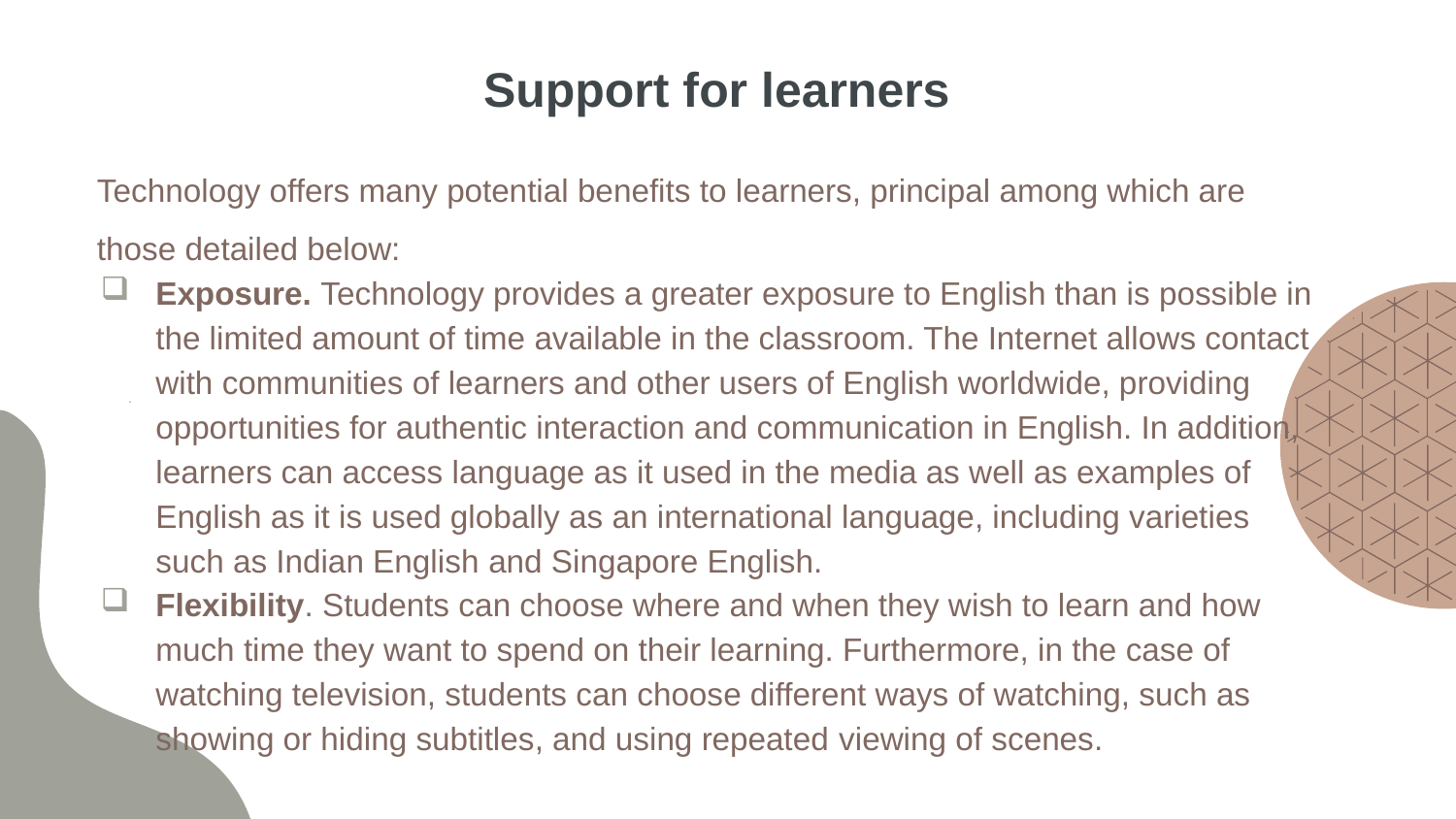

# Support for learners
Technology offers many potential benefits to learners, principal among which are those detailed below:
Exposure. Technology provides a greater exposure to English than is possible in the limited amount of time available in the classroom. The Internet allows contact with communities of learners and other users of English worldwide, providing opportunities for authentic interaction and communication in English. In addition, learners can access language as it used in the media as well as examples of English as it is used globally as an international language, including varieties such as Indian English and Singapore English.
Flexibility. Students can choose where and when they wish to learn and how much time they want to spend on their learning. Furthermore, in the case of watching television, students can choose different ways of watching, such as showing or hiding subtitles, and using repeated viewing of scenes.